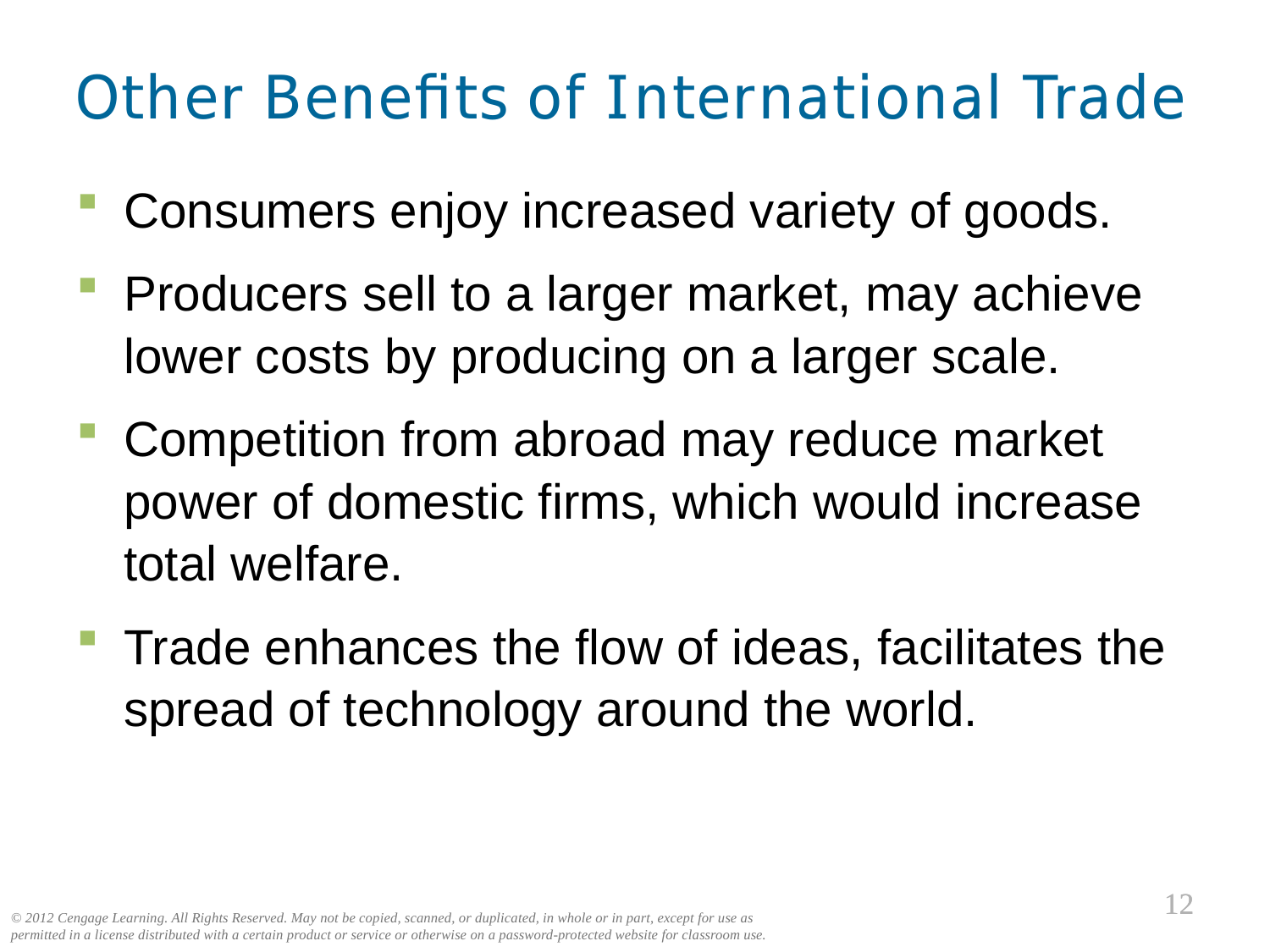

# Other Benefits of International Trade
0
Consumers enjoy increased variety of goods.
Producers sell to a larger market, may achieve lower costs by producing on a larger scale.
Competition from abroad may reduce market power of domestic firms, which would increase
total welfare.
Trade enhances the flow of ideas, facilitates the spread of technology around the world.